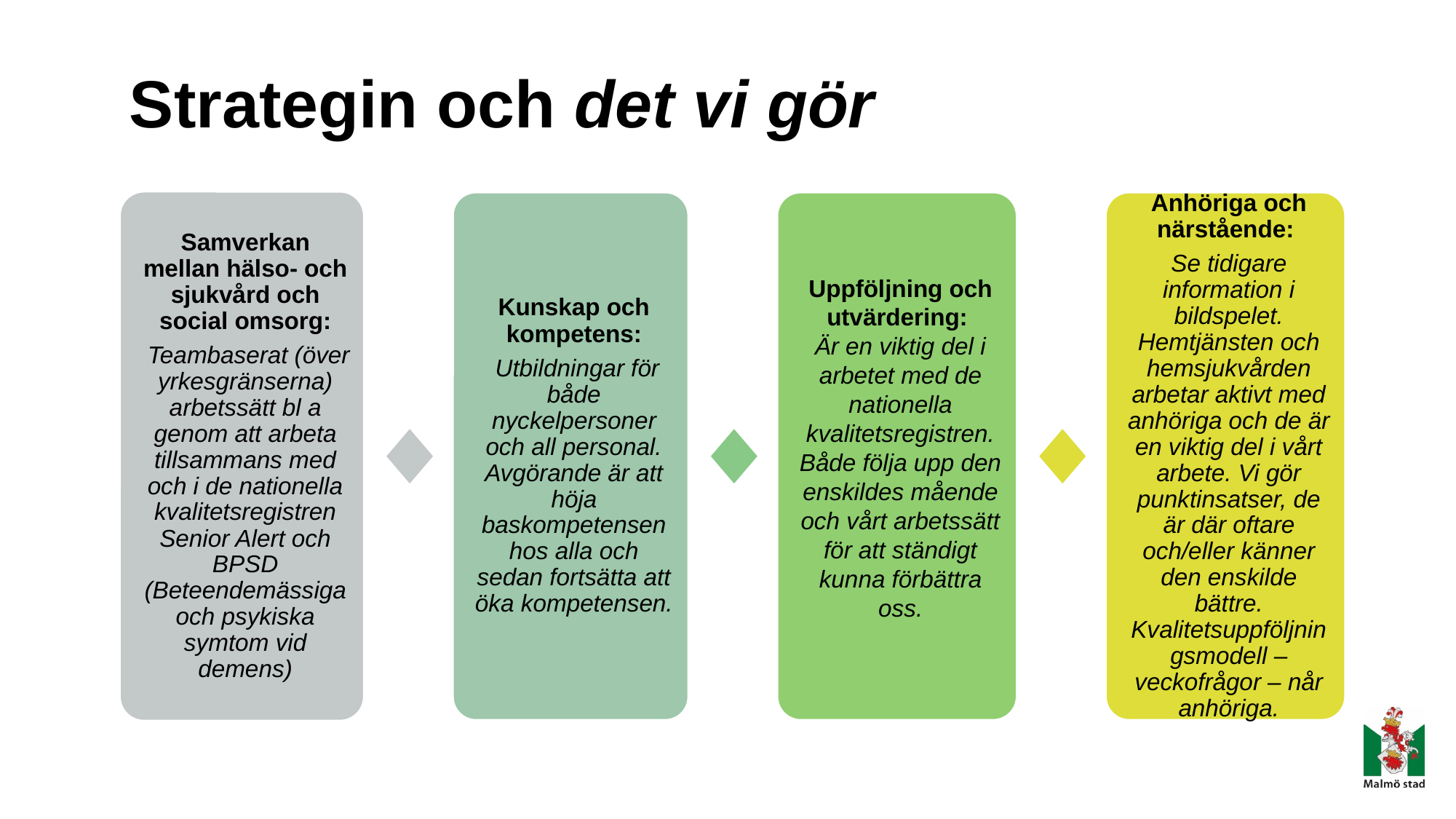

# Strategin och det vi gör
Samverkan mellan hälso- och sjukvård och social omsorg:
 Teambaserat (över yrkesgränserna) arbetssätt bl a genom att arbeta tillsammans med och i de nationella kvalitetsregistren Senior Alert och BPSD (Beteendemässiga och psykiska symtom vid demens)

Kunskap och kompetens:
 Utbildningar för både nyckelpersoner och all personal. Avgörande är att höja baskompetensen hos alla och sedan fortsätta att öka kompetensen.

Uppföljning och utvärdering:
Är en viktig del i arbetet med de nationella kvalitetsregistren. Både följa upp den enskildes mående och vårt arbetssätt för att ständigt kunna förbättra oss.

Anhöriga och närstående:
Se tidigare information i bildspelet. Hemtjänsten och hemsjukvården arbetar aktivt med anhöriga och de är en viktig del i vårt arbete. Vi gör punktinsatser, de är där oftare och/eller känner den enskilde bättre. Kvalitetsuppföljningsmodell – veckofrågor – når anhöriga.